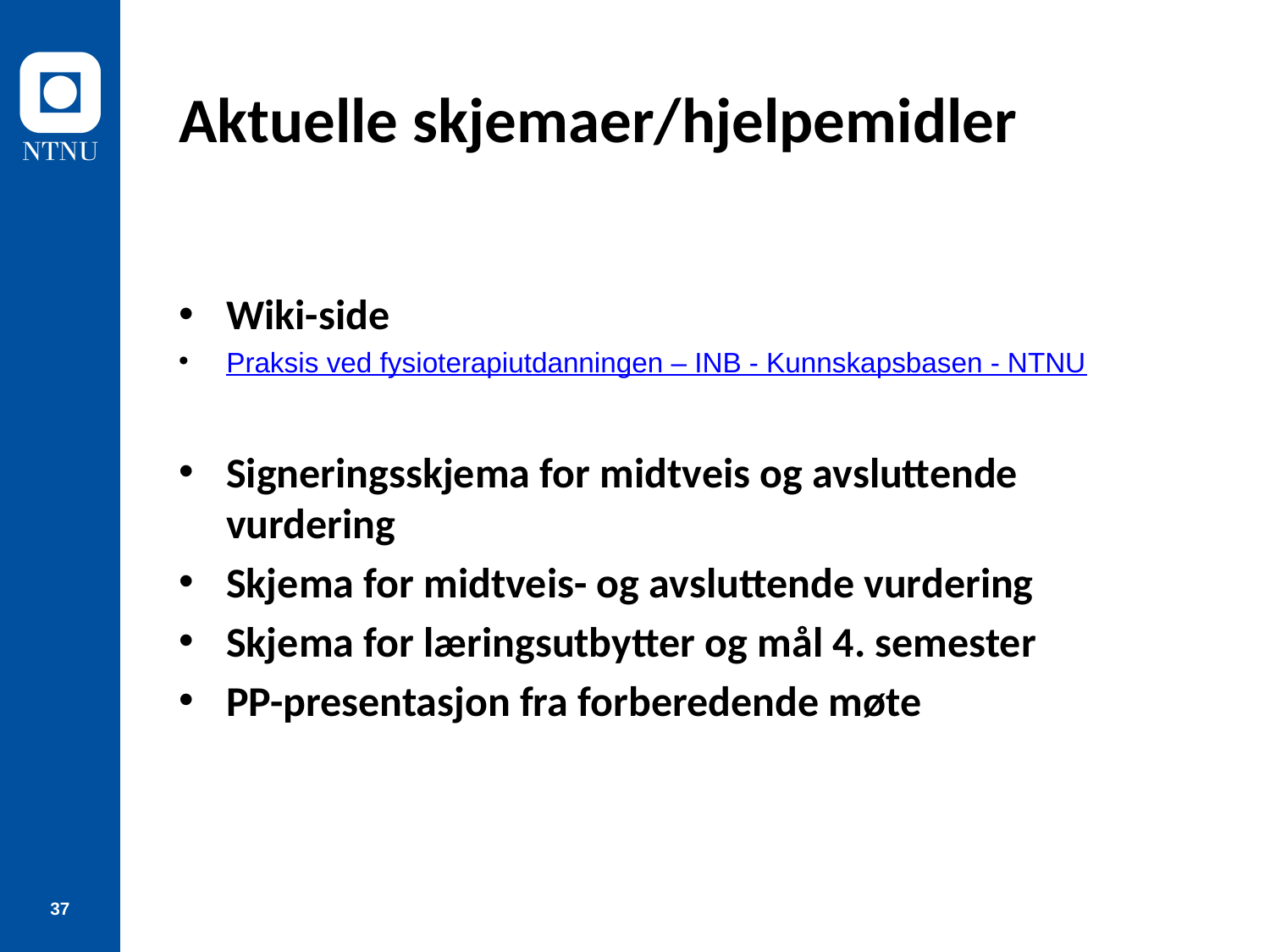

# Aktuelle skjemaer/hjelpemidler

Wiki-side
Praksis ved fysioterapiutdanningen – INB - Kunnskapsbasen - NTNU

Signeringsskjema for midtveis og avsluttende vurdering
Skjema for midtveis- og avsluttende vurdering
Skjema for læringsutbytter og mål 4. semester
PP-presentasjon fra forberedende møte